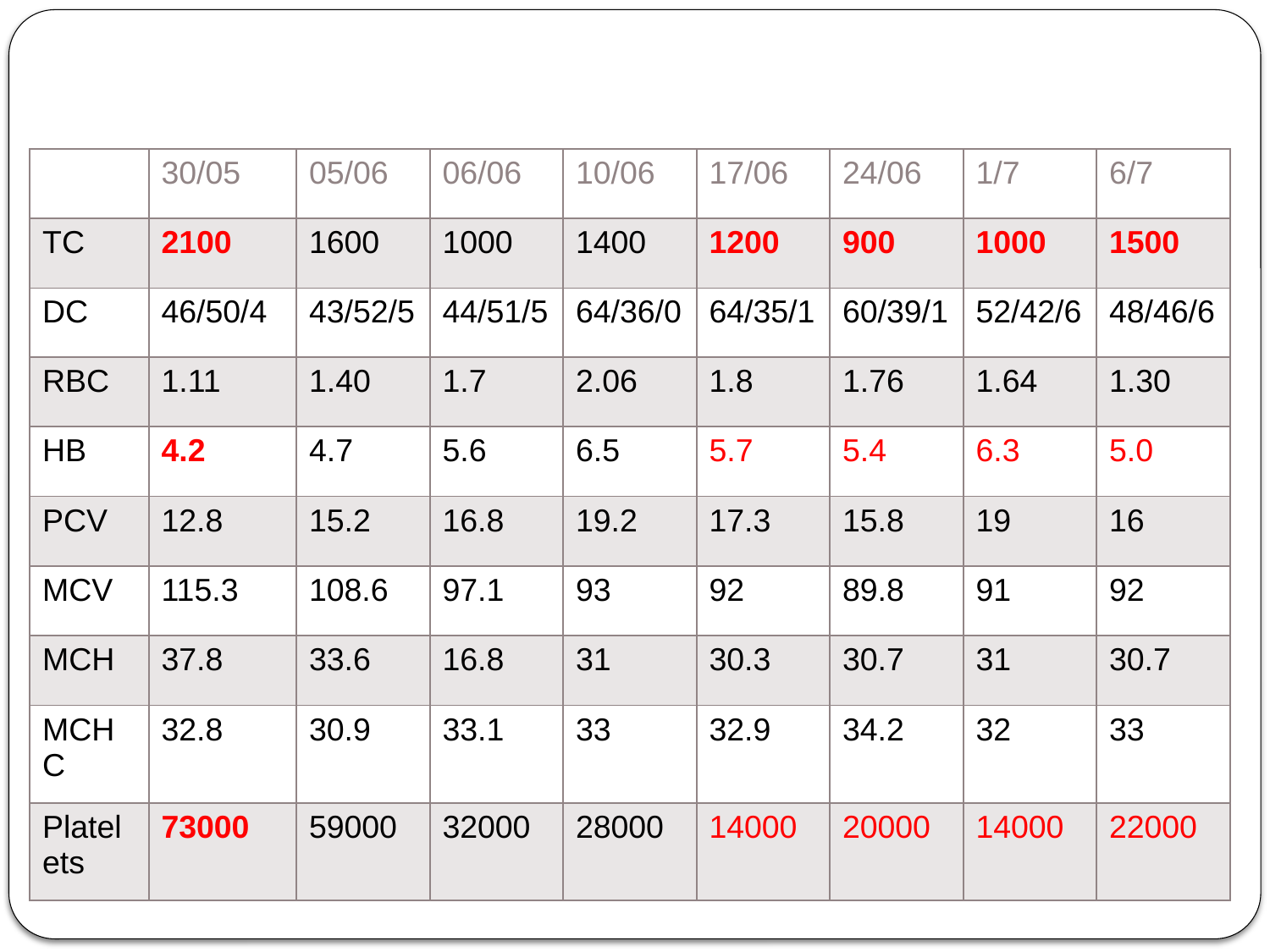

|  | 30/05 | 05/06 | 06/06 | 10/06 | 17/06 | 24/06 | 1/7 | 6/7 |
| --- | --- | --- | --- | --- | --- | --- | --- | --- |
| TC | 2100 | 1600 | 1000 | 1400 | 1200 | 900 | 1000 | 1500 |
| DC | 46/50/4 | 43/52/5 | 44/51/5 | 64/36/0 | 64/35/1 | 60/39/1 | 52/42/6 | 48/46/6 |
| RBC | 1.11 | 1.40 | 1.7 | 2.06 | 1.8 | 1.76 | 1.64 | 1.30 |
| HB | 4.2 | 4.7 | 5.6 | 6.5 | 5.7 | 5.4 | 6.3 | 5.0 |
| PCV | 12.8 | 15.2 | 16.8 | 19.2 | 17.3 | 15.8 | 19 | 16 |
| MCV | 115.3 | 108.6 | 97.1 | 93 | 92 | 89.8 | 91 | 92 |
| MCH | 37.8 | 33.6 | 16.8 | 31 | 30.3 | 30.7 | 31 | 30.7 |
| MCHC | 32.8 | 30.9 | 33.1 | 33 | 32.9 | 34.2 | 32 | 33 |
| Platelets | 73000 | 59000 | 32000 | 28000 | 14000 | 20000 | 14000 | 22000 |